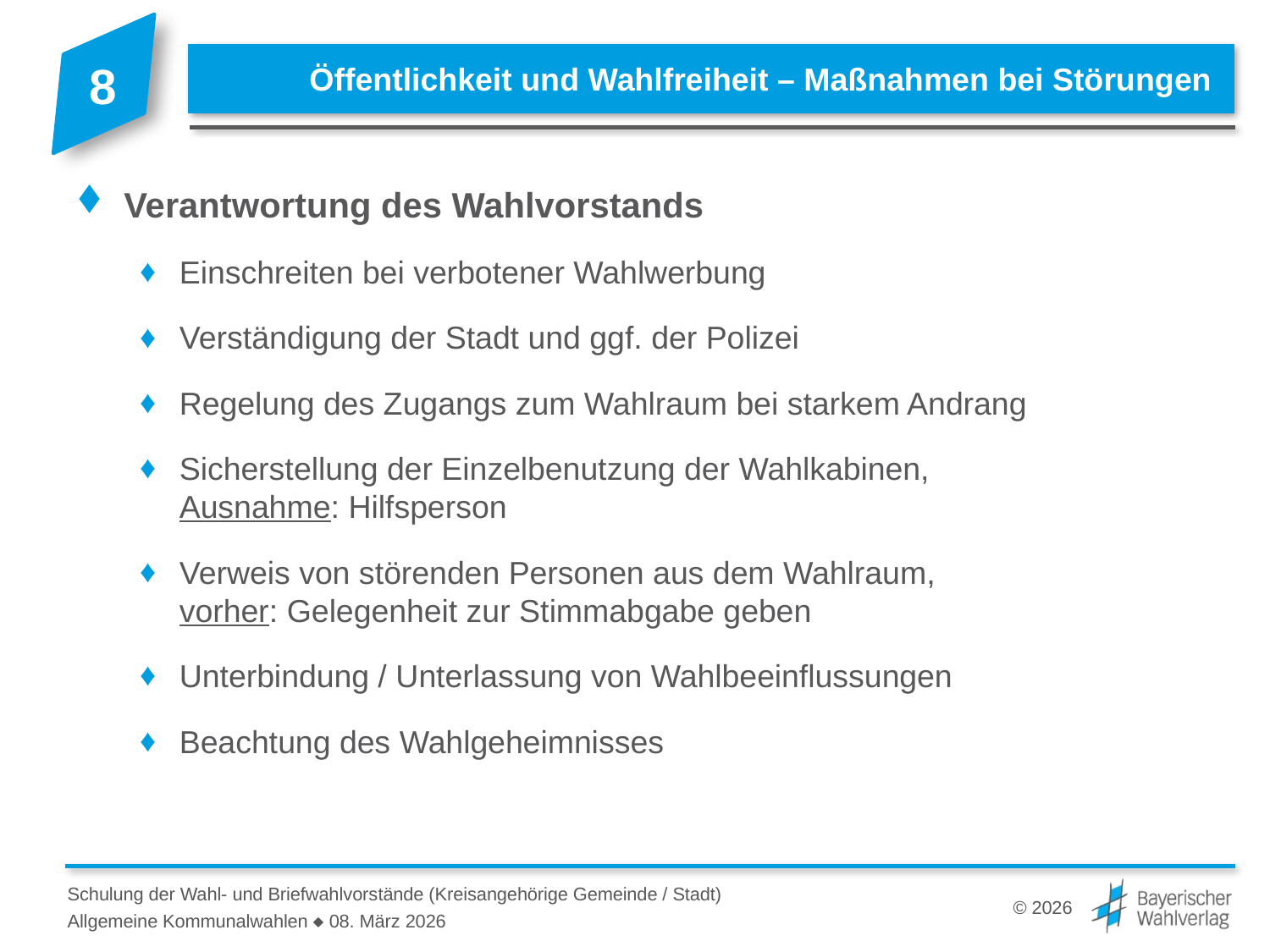

# Öffentlichkeit und Wahlfreiheit – Maßnahmen bei Störungen
Verantwortung des Wahlvorstands
Einschreiten bei verbotener Wahlwerbung
Verständigung der Stadt und ggf. der Polizei
Regelung des Zugangs zum Wahlraum bei starkem Andrang
Sicherstellung der Einzelbenutzung der Wahlkabinen,
Ausnahme: Hilfsperson
Verweis von störenden Personen aus dem Wahlraum,
vorher: Gelegenheit zur Stimmabgabe geben
Unterbindung / Unterlassung von Wahlbeeinflussungen
Beachtung des Wahlgeheimnisses